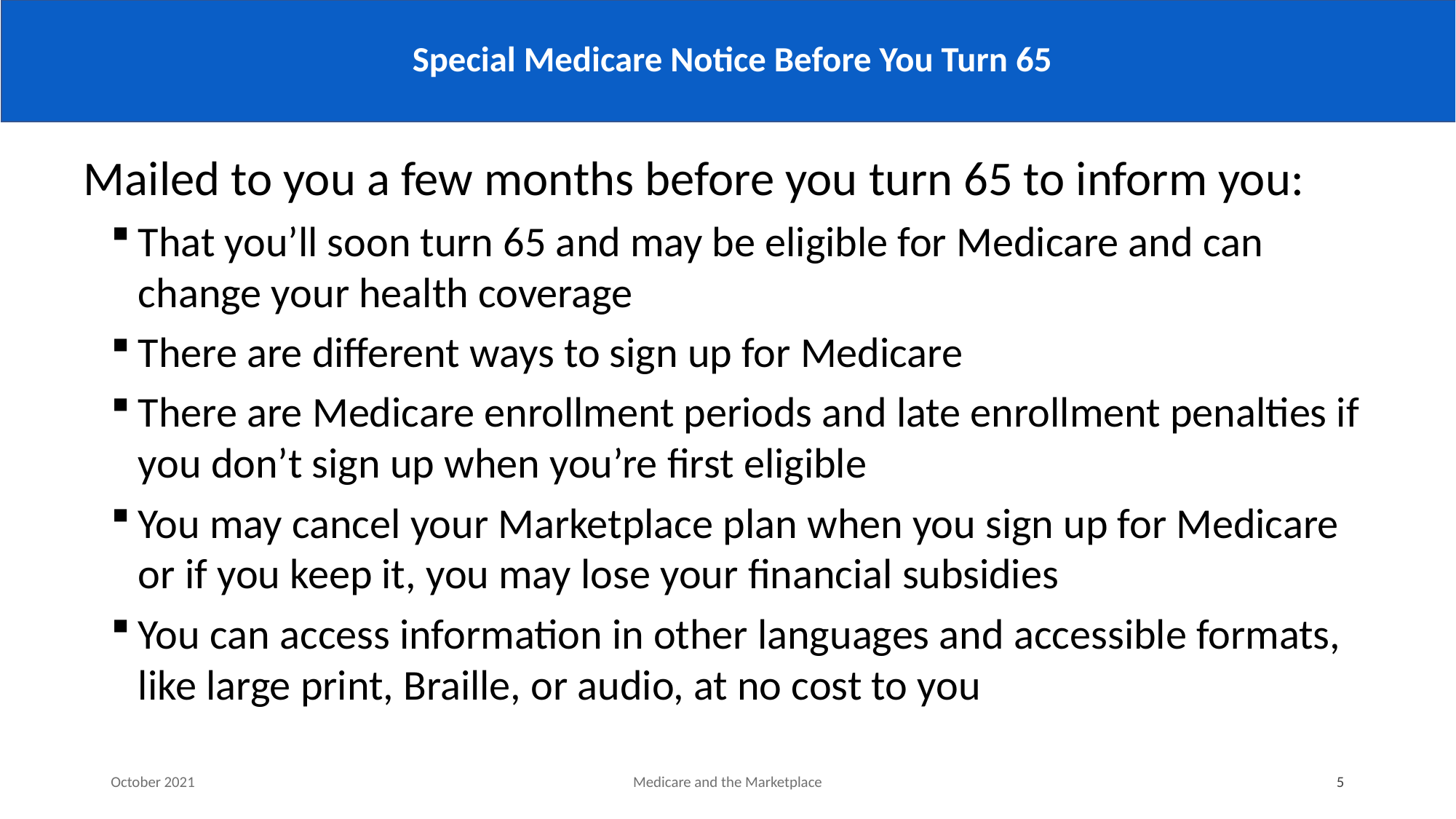

# Special Medicare Notice Before You Turn 65
Mailed to you a few months before you turn 65 to inform you:
That you’ll soon turn 65 and may be eligible for Medicare and can change your health coverage
There are different ways to sign up for Medicare
There are Medicare enrollment periods and late enrollment penalties if you don’t sign up when you’re first eligible
You may cancel your Marketplace plan when you sign up for Medicare or if you keep it, you may lose your financial subsidies
You can access information in other languages and accessible formats, like large print, Braille, or audio, at no cost to you

October 2021
Medicare and the Marketplace